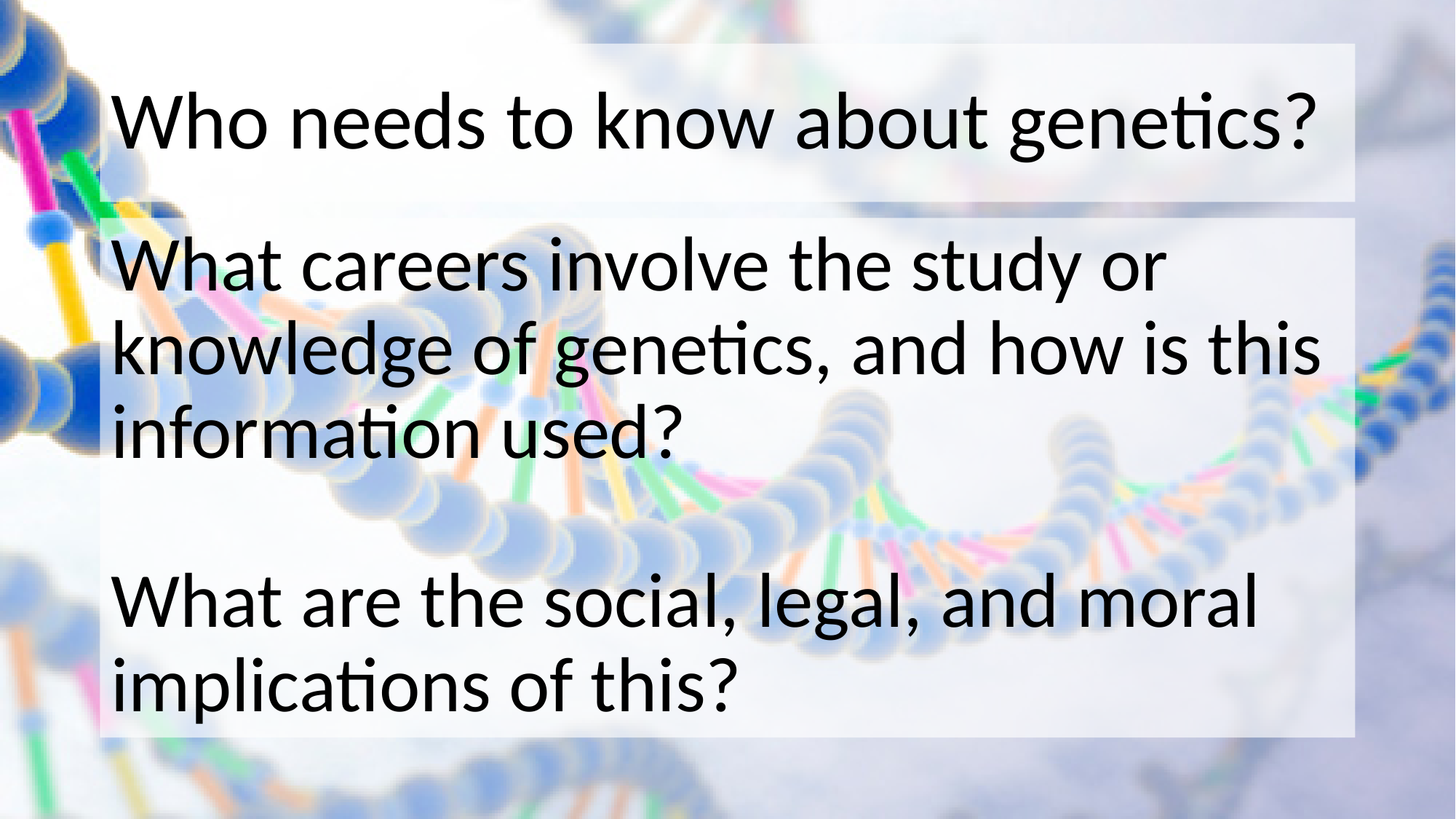

# Who needs to know about genetics?
What careers involve the study or knowledge of genetics, and how is this information used?

What are the social, legal, and moral implications of this?